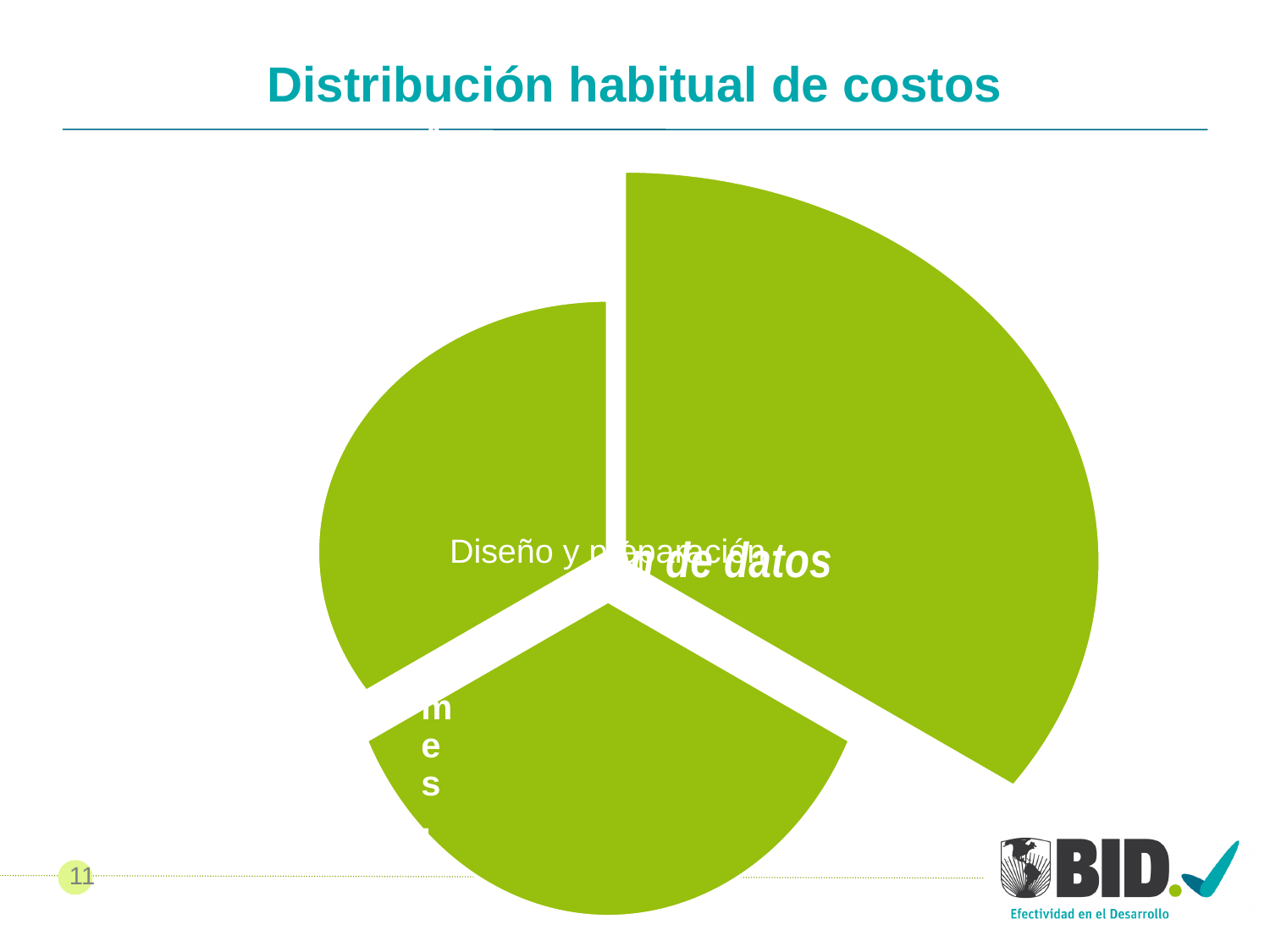

# Distribución habitual de costos
Recolección de datos
Análisis, informes, difusión, otros
Diseño y preparación
11